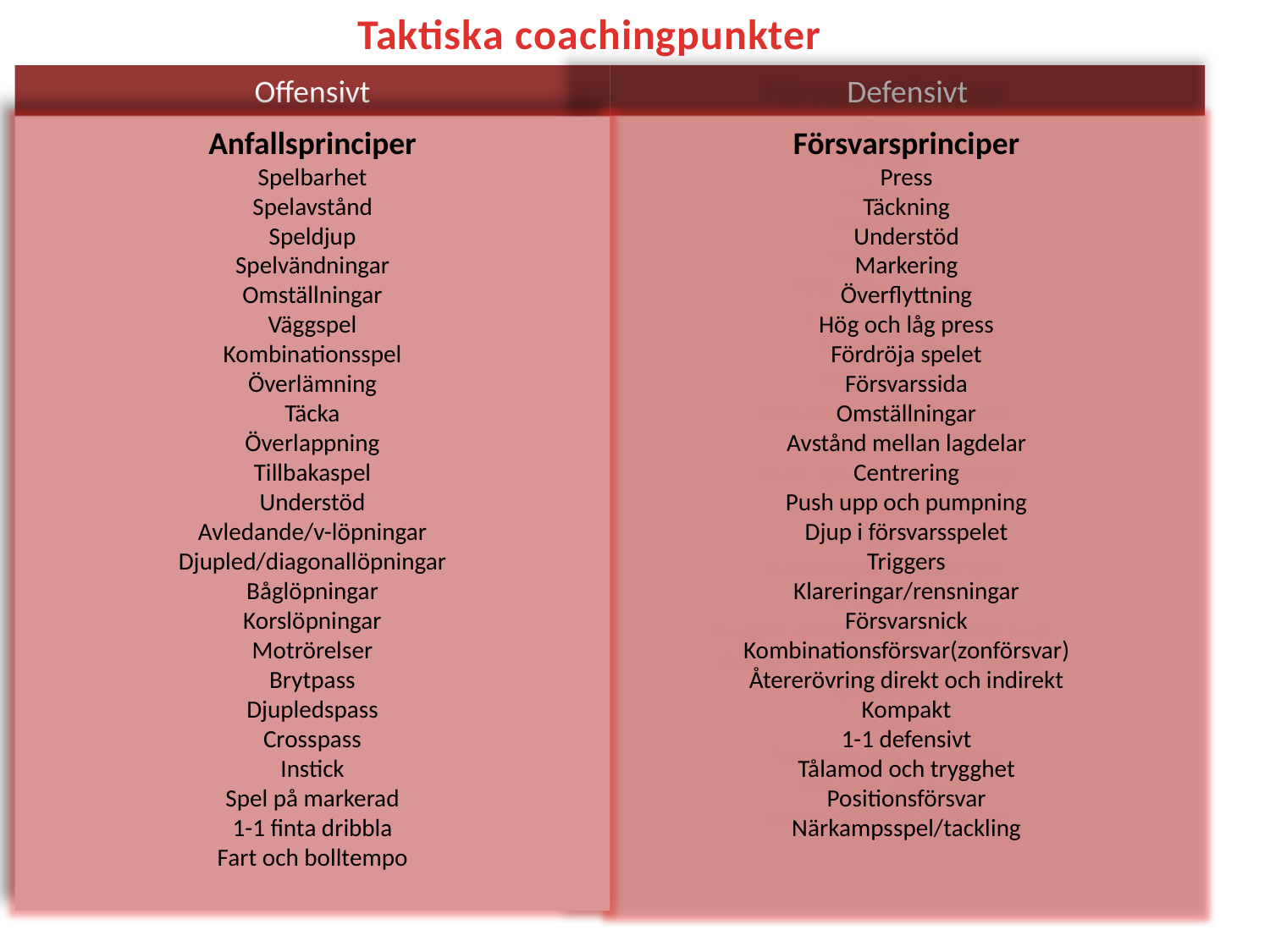

Taktiska coachingpunkter
Offensivt
Defensivt
Anfallsprinciper
Spelbarhet
Spelavstånd
Speldjup
Spelvändningar
Omställningar
Väggspel
Kombinationsspel
Överlämning
Täcka
Överlappning
Tillbakaspel
Understöd
Avledande/v-löpningar
Djupled/diagonallöpningar
Båglöpningar
Korslöpningar
Motrörelser
Brytpass
Djupledspass
Crosspass
Instick
Spel på markerad
1-1 finta dribbla
Fart och bolltempo

Försvarsprinciper
Press
Täckning
Understöd
Markering
Överflyttning
Hög och låg press
Fördröja spelet
Försvarssida
Omställningar
Avstånd mellan lagdelar
Centrering
Push upp och pumpning
Djup i försvarsspelet
Triggers
Klareringar/rensningar
Försvarsnick
Kombinationsförsvar(zonförsvar)
Återerövring direkt och indirekt
Kompakt
1-1 defensivt
Tålamod och trygghet
Positionsförsvar
Närkampsspel/tackling